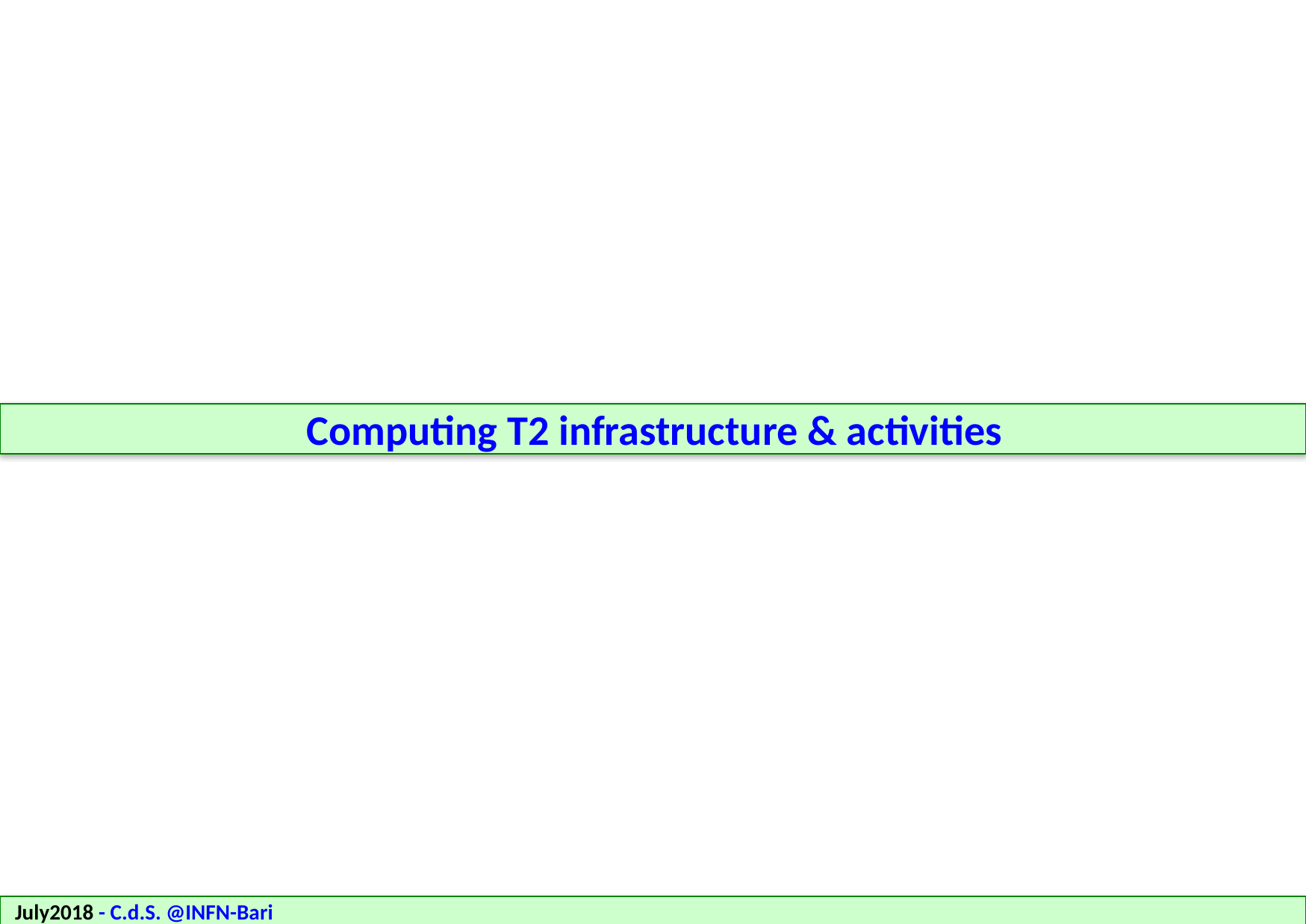

Computing T2 infrastructure & activities

July2018 - C.d.S. @INFN-Bari